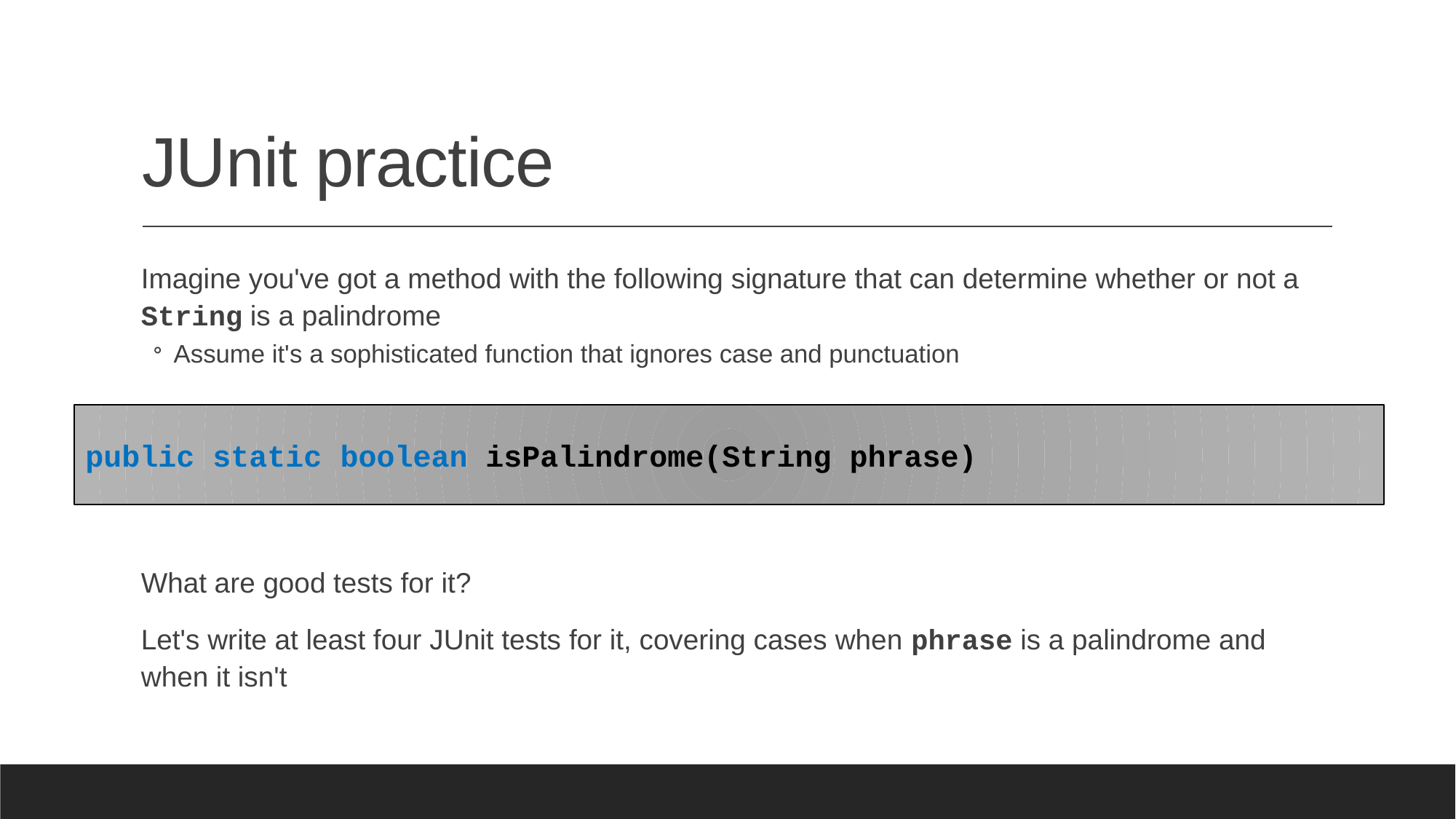

# JUnit practice
Imagine you've got a method with the following signature that can determine whether or not a String is a palindrome
Assume it's a sophisticated function that ignores case and punctuation

What are good tests for it?
Let's write at least four JUnit tests for it, covering cases when phrase is a palindrome and when it isn't
public static boolean isPalindrome(String phrase)